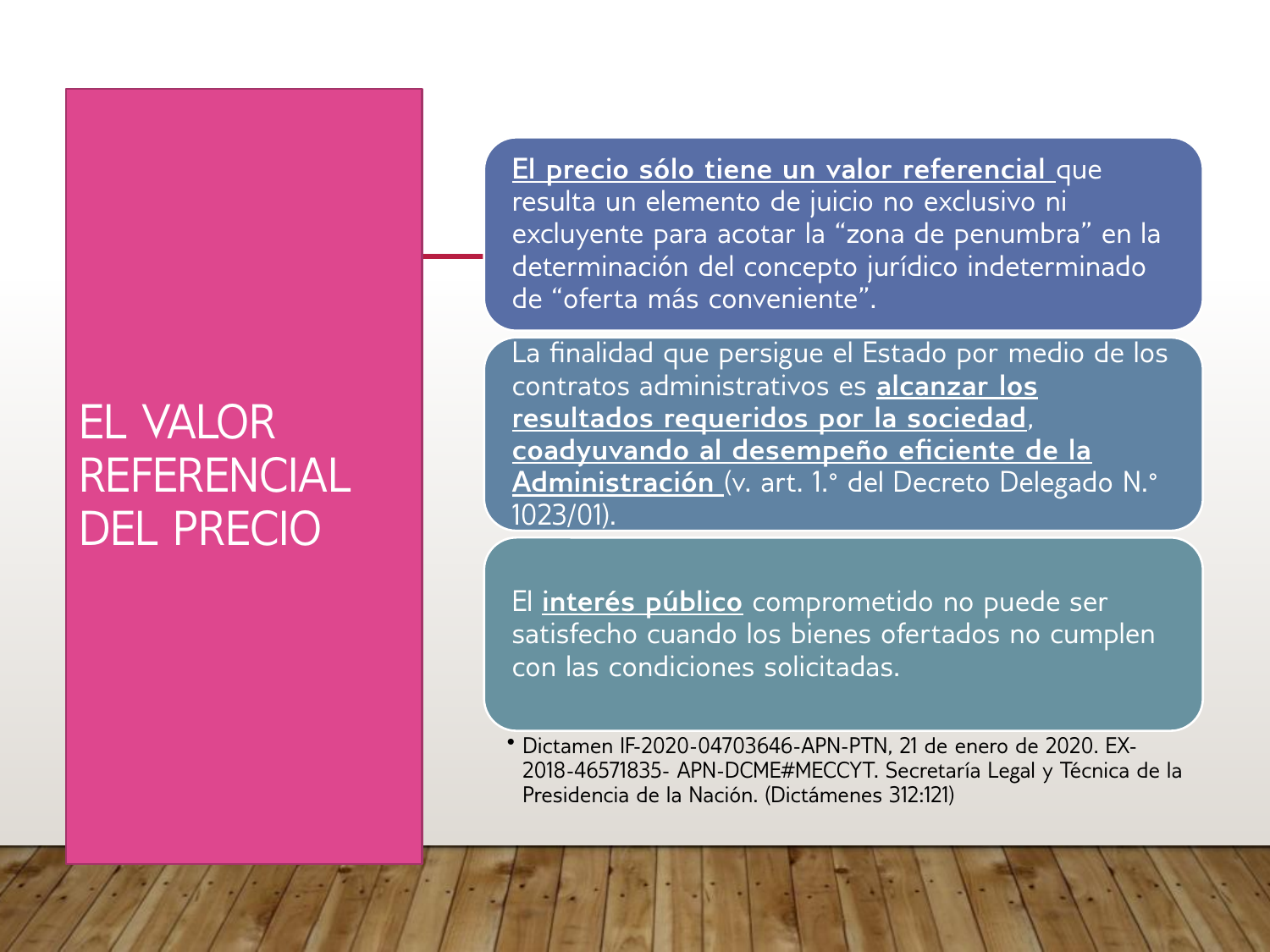

El precio sólo tiene un valor referencial que resulta un elemento de juicio no exclusivo ni excluyente para acotar la “zona de penumbra” en la determinación del concepto jurídico indeterminado de “oferta más conveniente”.
La finalidad que persigue el Estado por medio de los contratos administrativos es alcanzar los resultados requeridos por la sociedad, coadyuvando al desempeño eficiente de la Administración (v. art. 1.° del Decreto Delegado N.° 1023/01).
El interés público comprometido no puede ser satisfecho cuando los bienes ofertados no cumplen con las condiciones solicitadas.
Dictamen IF-2020-04703646-APN-PTN, 21 de enero de 2020. EX-2018-46571835- APN-DCME#MECCYT. Secretaría Legal y Técnica de la Presidencia de la Nación. (Dictámenes 312:121)
# El valor referencial del precio